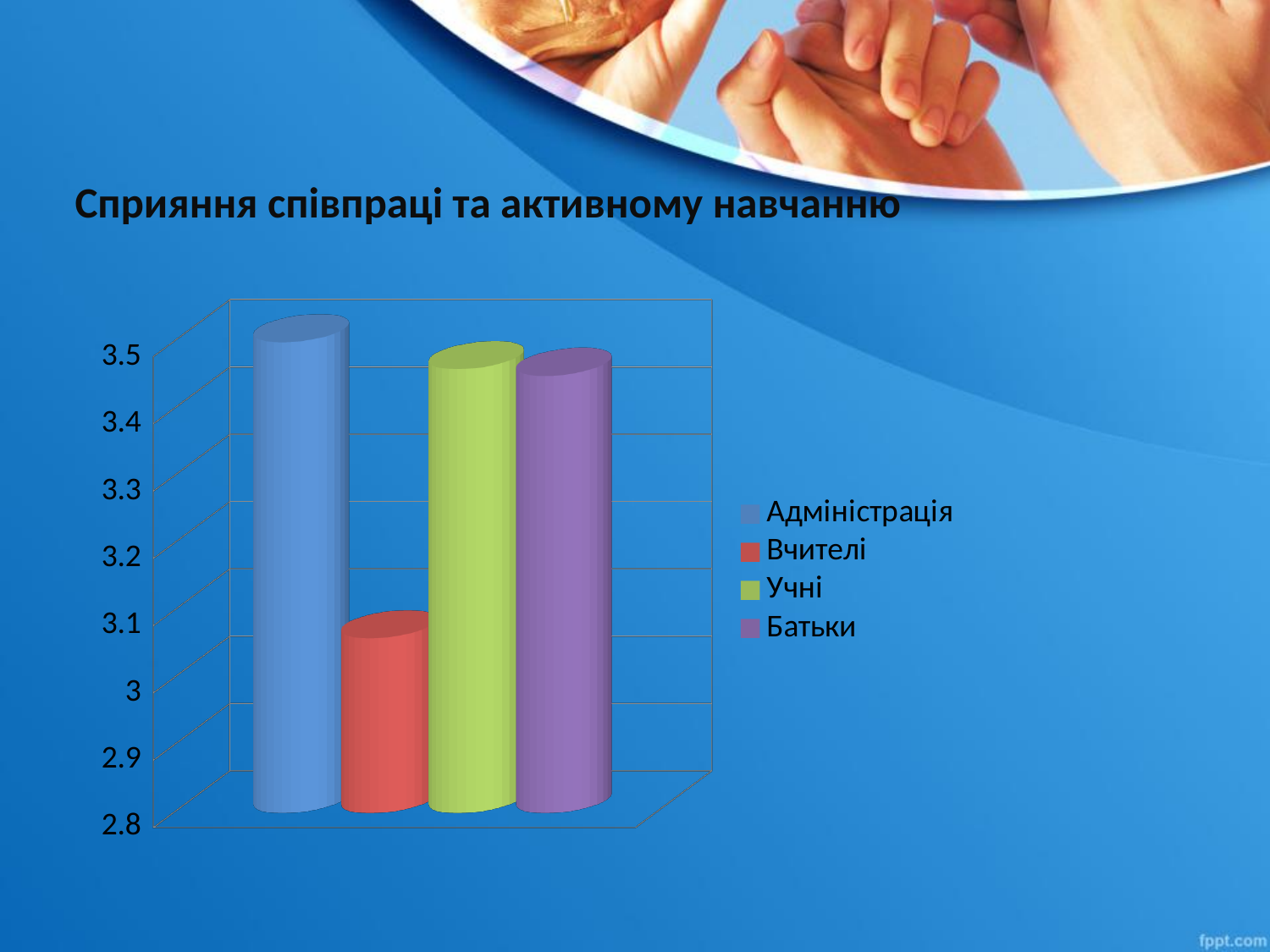

# Сприяння співпраці та активному навчанню

[unsupported chart]